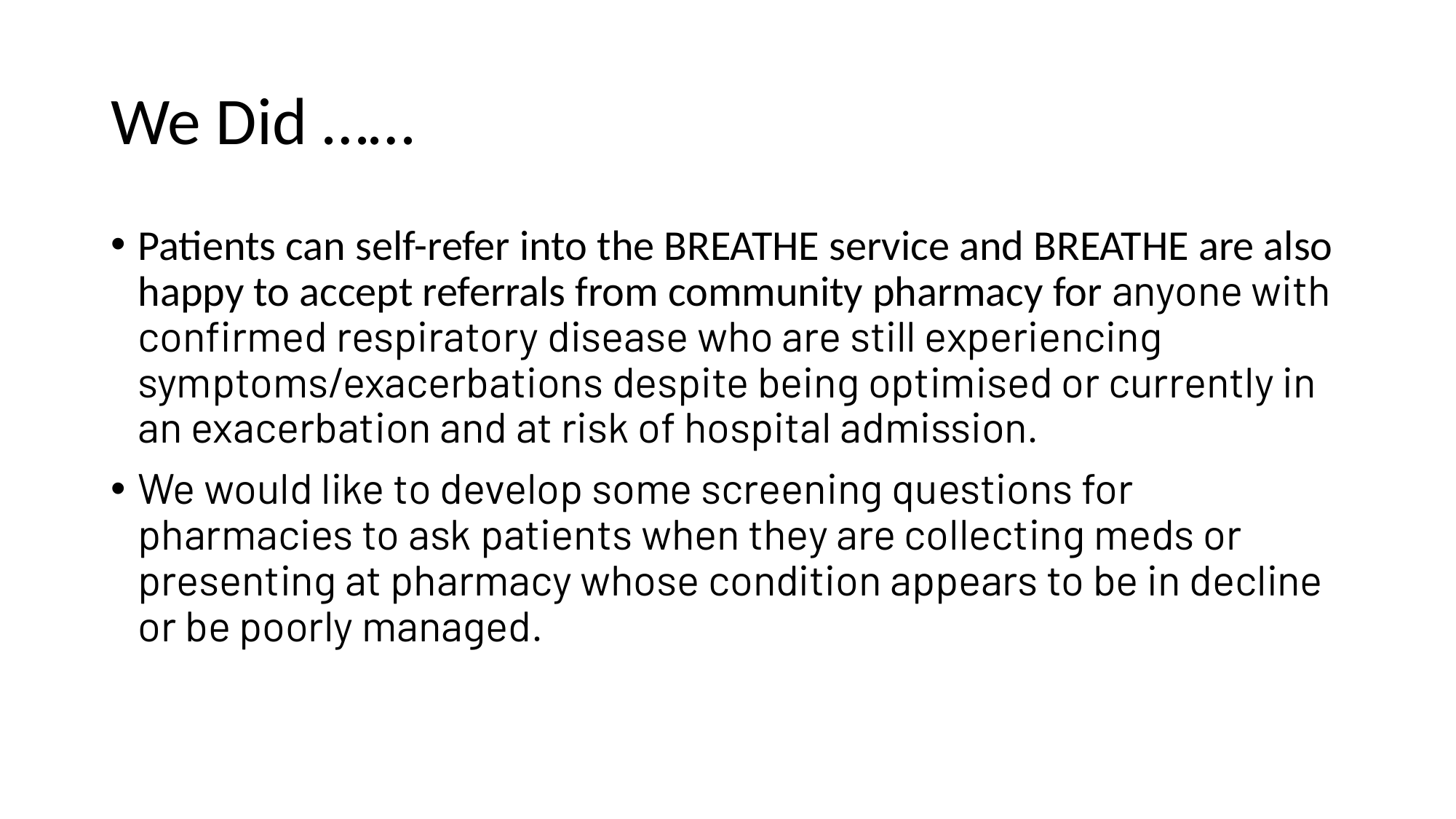

# We Did ……
Patients can self-refer into the BREATHE service and BREATHE are also happy to accept referrals from community pharmacy for anyone with confirmed respiratory disease who are still experiencing symptoms/exacerbations despite being optimised or currently in an exacerbation and at risk of hospital admission.
We would like to develop some screening questions for pharmacies to ask patients when they are collecting meds or presenting at pharmacy whose condition appears to be in decline or be poorly managed.